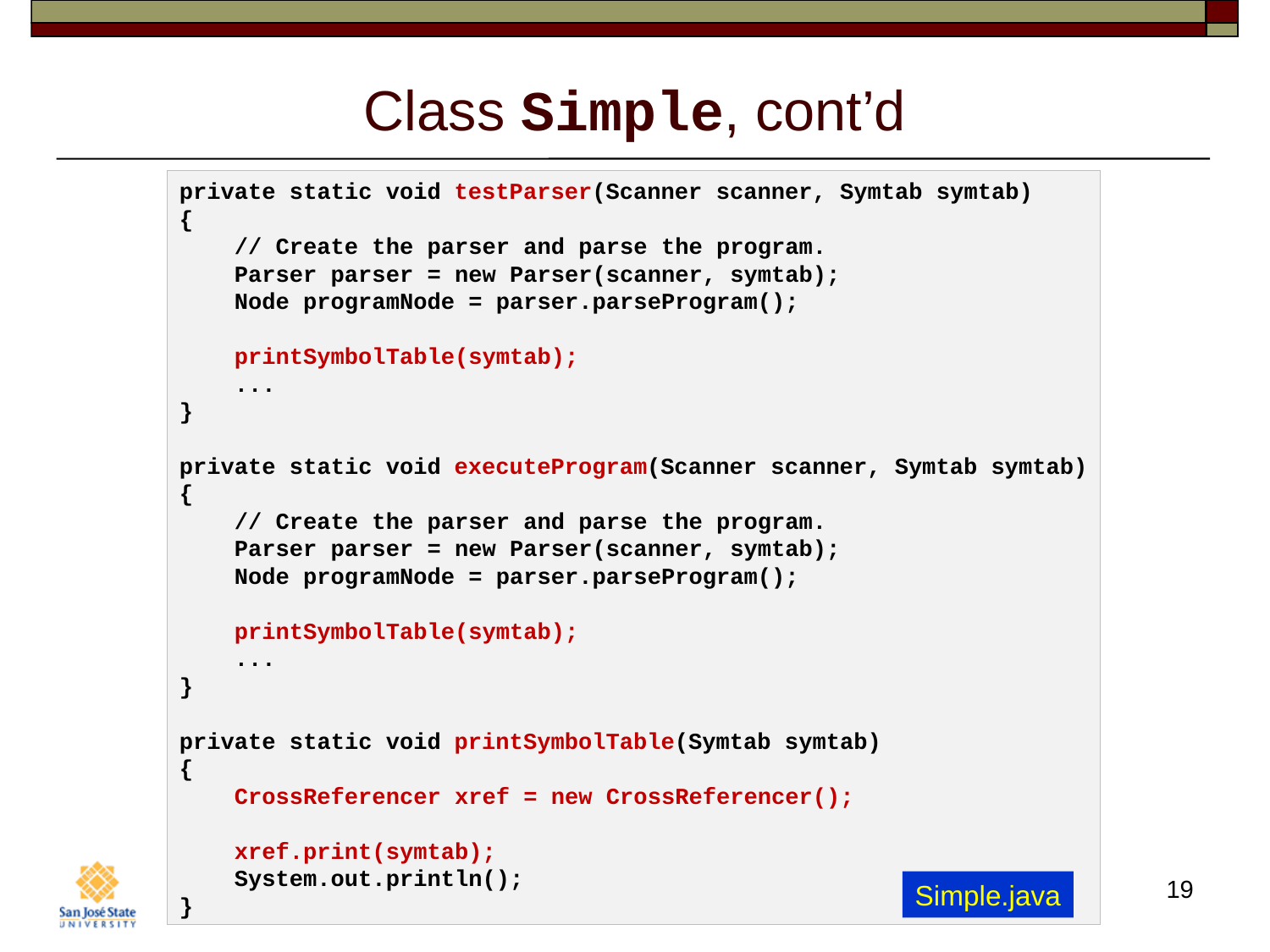

# Class Simple, cont’d
private static void testParser(Scanner scanner, Symtab symtab)
{
    // Create the parser and parse the program.
    Parser parser = new Parser(scanner, symtab);
    Node programNode = parser.parseProgram();

    printSymbolTable(symtab);
    ...
}

private static void executeProgram(Scanner scanner, Symtab symtab)
{
    // Create the parser and parse the program.
    Parser parser = new Parser(scanner, symtab);
    Node programNode = parser.parseProgram();

    printSymbolTable(symtab);
    ...
}

private static void printSymbolTable(Symtab symtab)
{
    CrossReferencer xref = new CrossReferencer();

    xref.print(symtab);
    System.out.println();
}
19
Simple.java